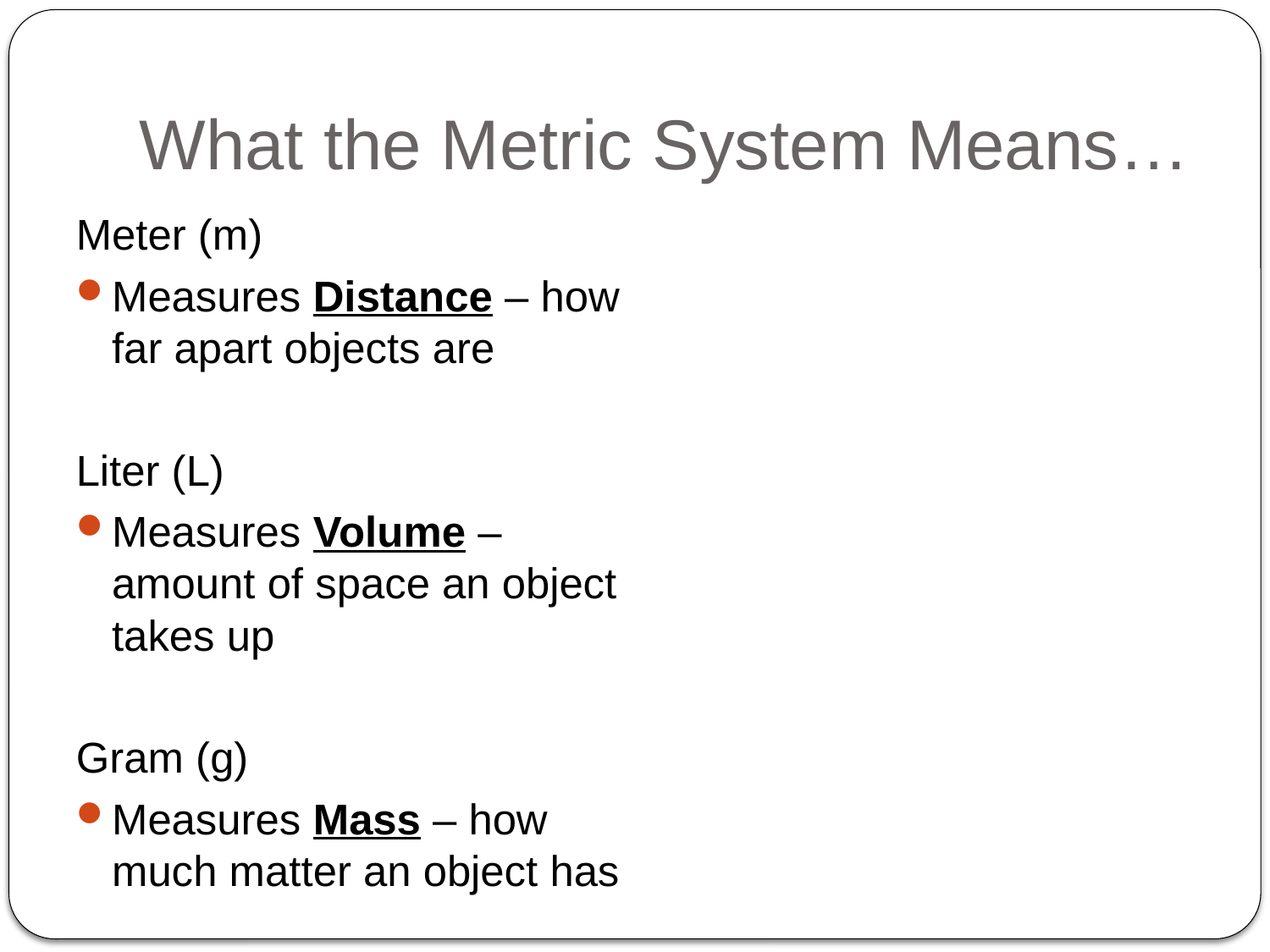

# What the Metric System Means…
Meter (m)
Measures Distance – how far apart objects are

Liter (L)
Measures Volume – amount of space an object takes up

Gram (g)
Measures Mass – how much matter an object has